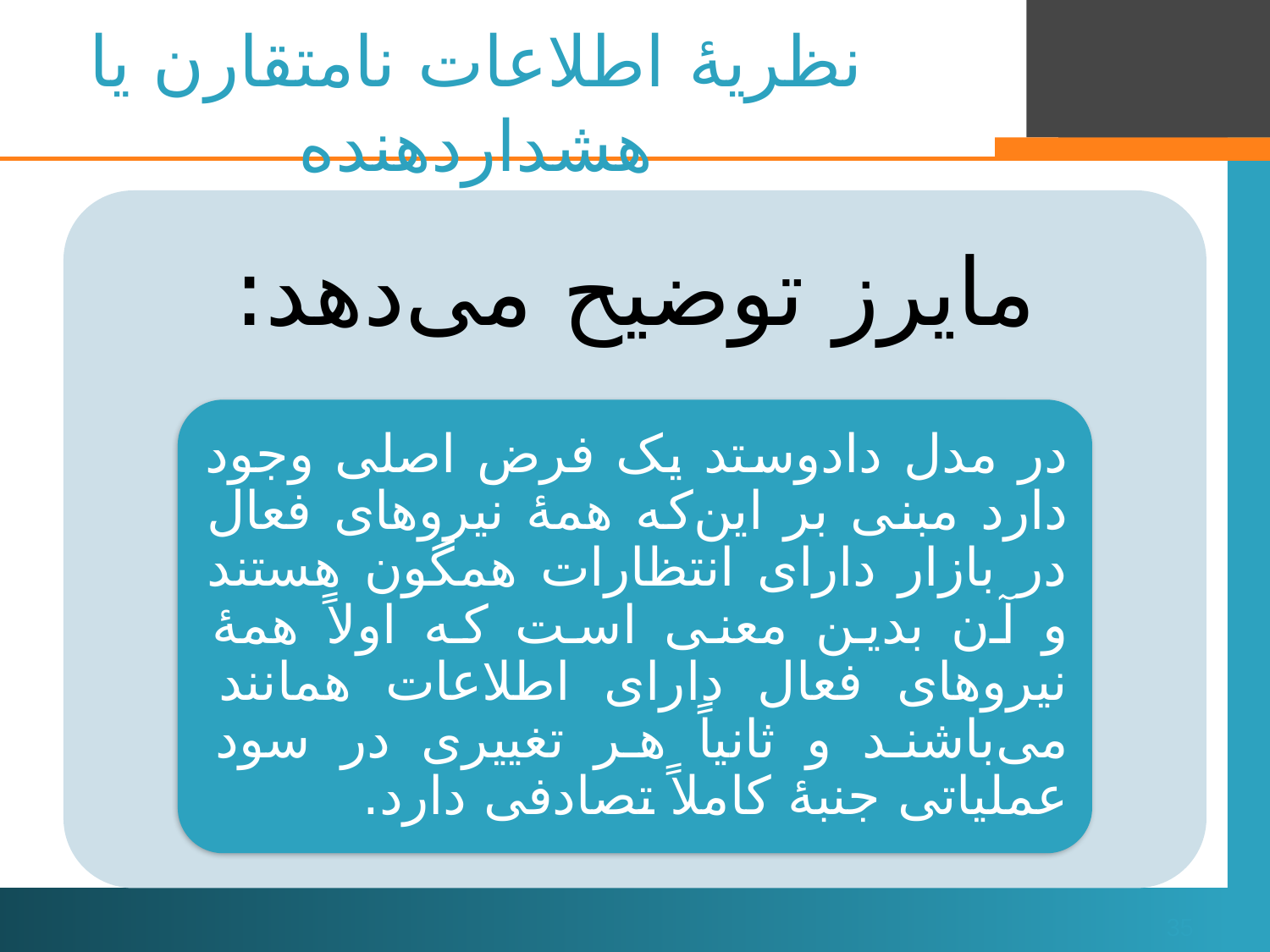

# نظریۀ اطلاعات نامتقارن یا هشداردهنده
مایرز توضیح می‌دهد:
در مدل دادوستد یک فرض اصلی وجود دارد مبنی بر این‌که همۀ نیروهای فعال در بازار دارای انتظارات همگون هستند و آن بدین معنی است که اولاً همۀ نیروهای فعال دارای اطلاعات همانند می‌باشند و ثانیاً هر تغییری در سود عملیاتی جنبۀ کاملاً تصادفی دارد.
35